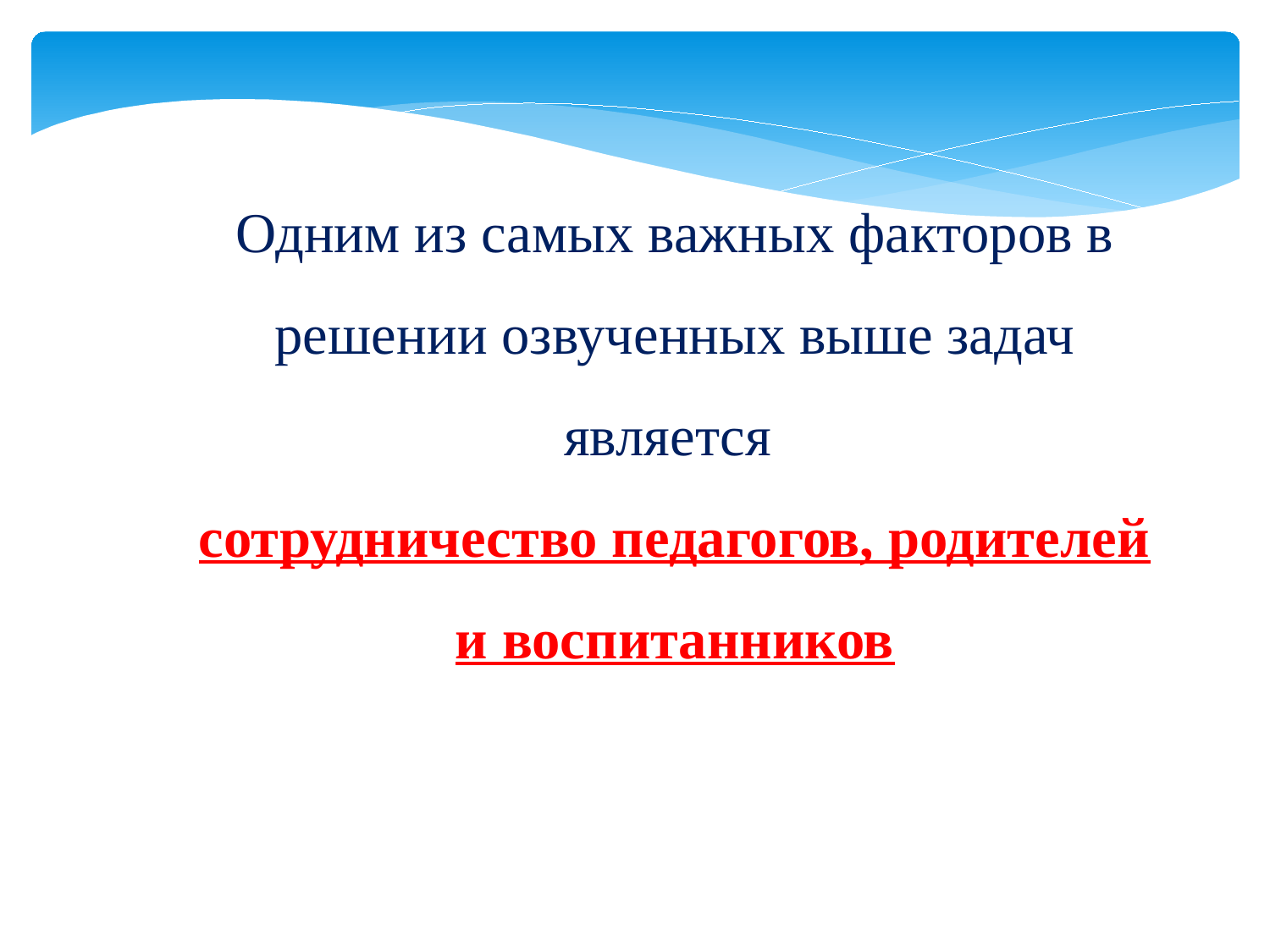

Одним из самых важных факторов в решении озвученных выше задач является
сотрудничество педагогов, родителей и воспитанников